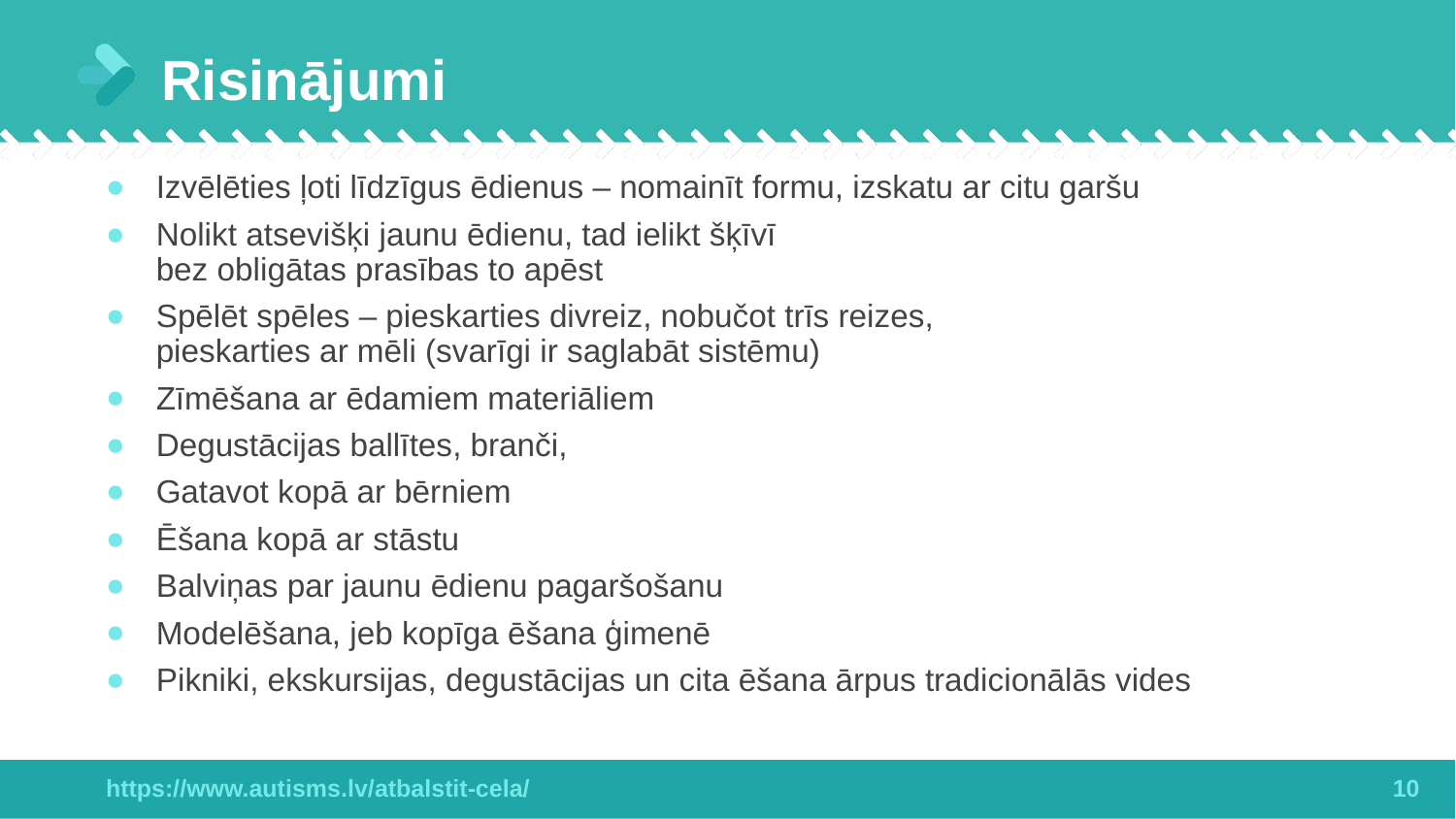

# Risinājumi
Izvēlēties ļoti līdzīgus ēdienus – nomainīt formu, izskatu ar citu garšu
Nolikt atsevišķi jaunu ēdienu, tad ielikt šķīvī
bez obligātas prasības to apēst
Spēlēt spēles – pieskarties divreiz, nobučot trīs reizes,
pieskarties ar mēli (svarīgi ir saglabāt sistēmu)
Zīmēšana ar ēdamiem materiāliem
Degustācijas ballītes, branči,
Gatavot kopā ar bērniem
Ēšana kopā ar stāstu
Balviņas par jaunu ēdienu pagaršošanu
Modelēšana, jeb kopīga ēšana ģimenē
Pikniki, ekskursijas, degustācijas un cita ēšana ārpus tradicionālās vides
10